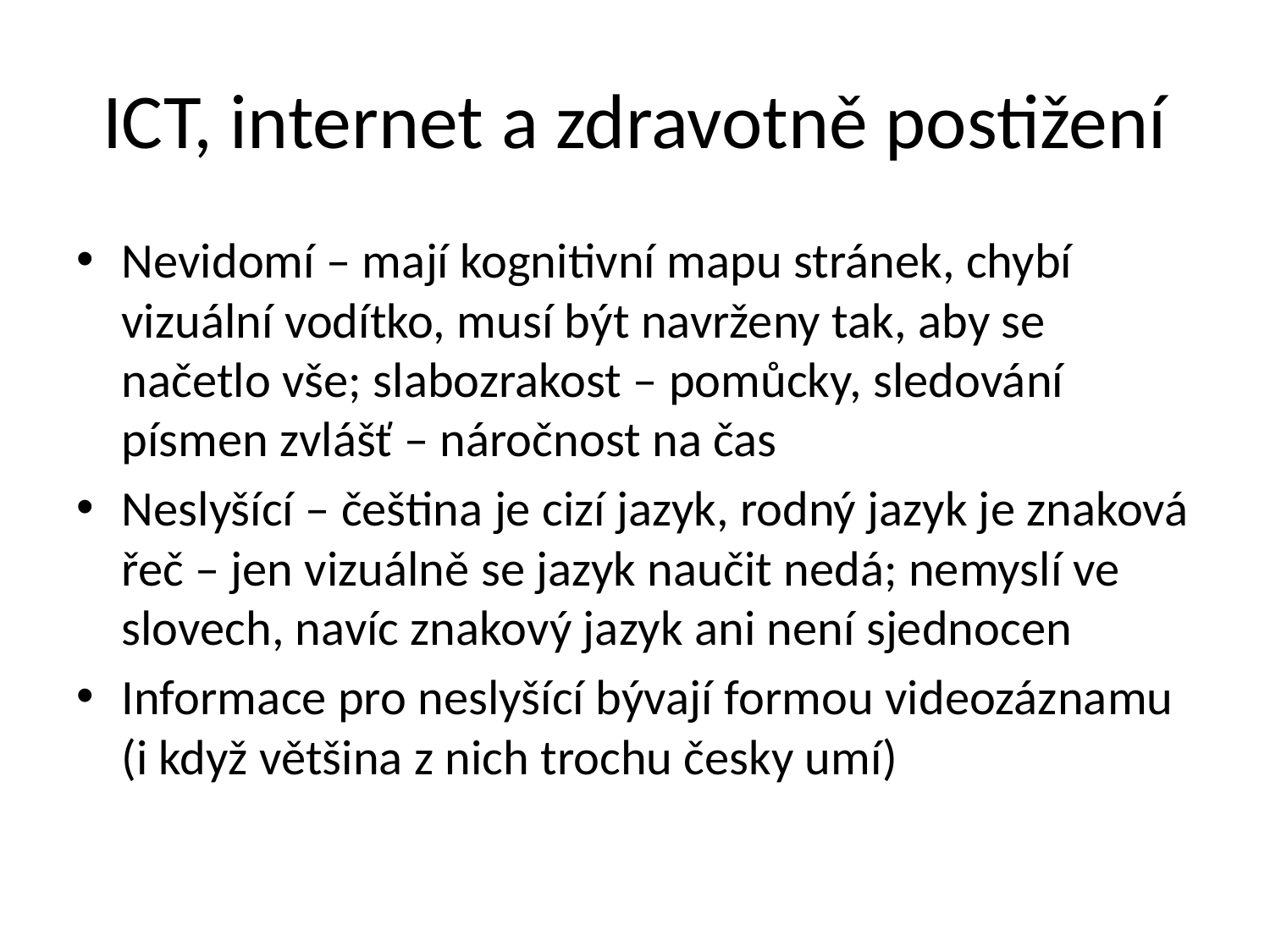

# ICT, internet a zdravotně postižení
Nevidomí – mají kognitivní mapu stránek, chybí vizuální vodítko, musí být navrženy tak, aby se načetlo vše; slabozrakost – pomůcky, sledování písmen zvlášť – náročnost na čas
Neslyšící – čeština je cizí jazyk, rodný jazyk je znaková řeč – jen vizuálně se jazyk naučit nedá; nemyslí ve slovech, navíc znakový jazyk ani není sjednocen
Informace pro neslyšící bývají formou videozáznamu (i když většina z nich trochu česky umí)